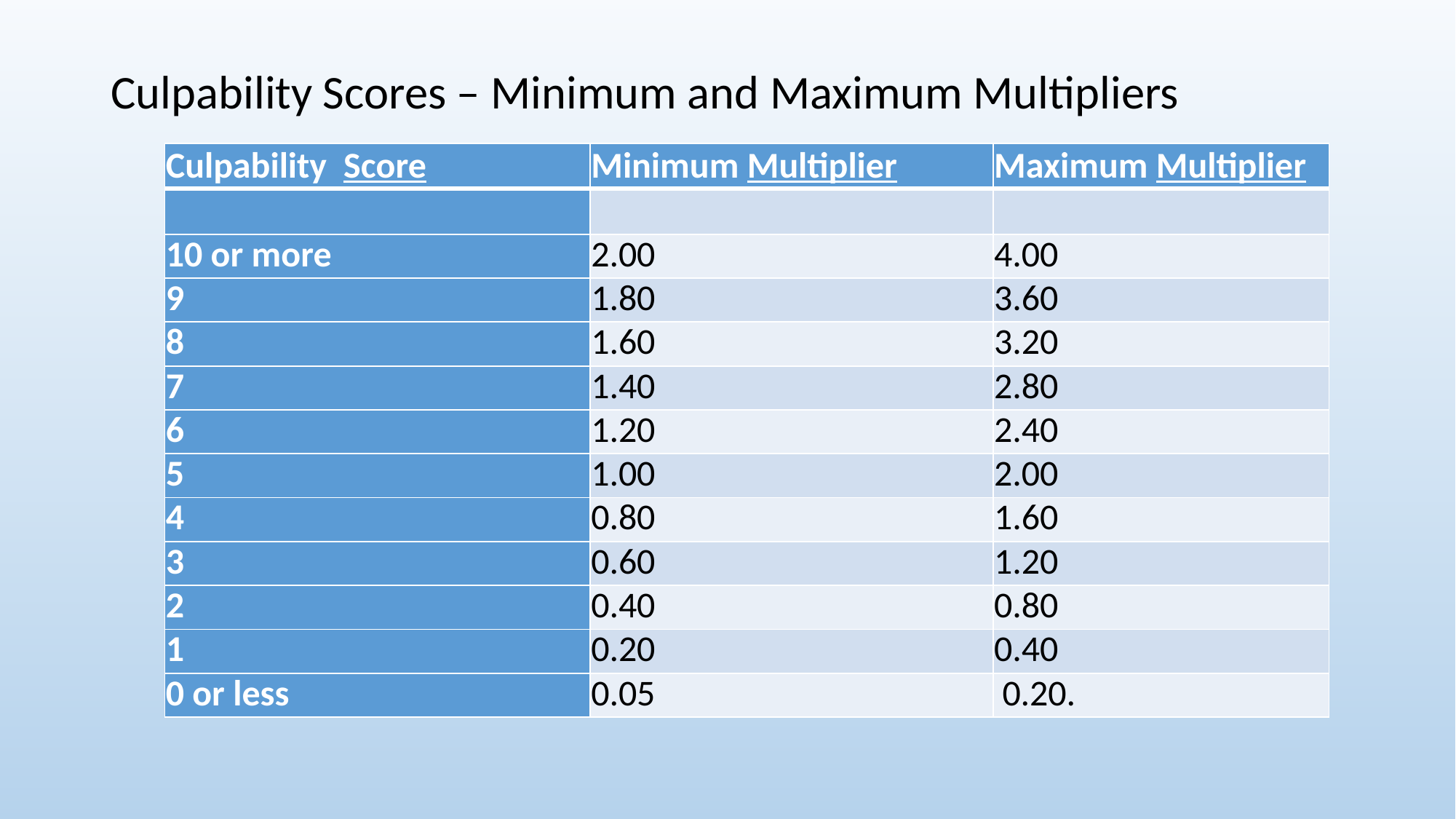

# Culpability Scores – Minimum and Maximum Multipliers
| Culpability  Score | Minimum Multiplier | Maximum Multiplier |
| --- | --- | --- |
|  |  |  |
| 10 or more | 2.00 | 4.00 |
| 9 | 1.80 | 3.60 |
| 8 | 1.60 | 3.20 |
| 7 | 1.40 | 2.80 |
| 6 | 1.20 | 2.40 |
| 5 | 1.00 | 2.00 |
| 4 | 0.80 | 1.60 |
| 3 | 0.60 | 1.20 |
| 2 | 0.40 | 0.80 |
| 1 | 0.20 | 0.40 |
| 0 or less | 0.05 | 0.20. |